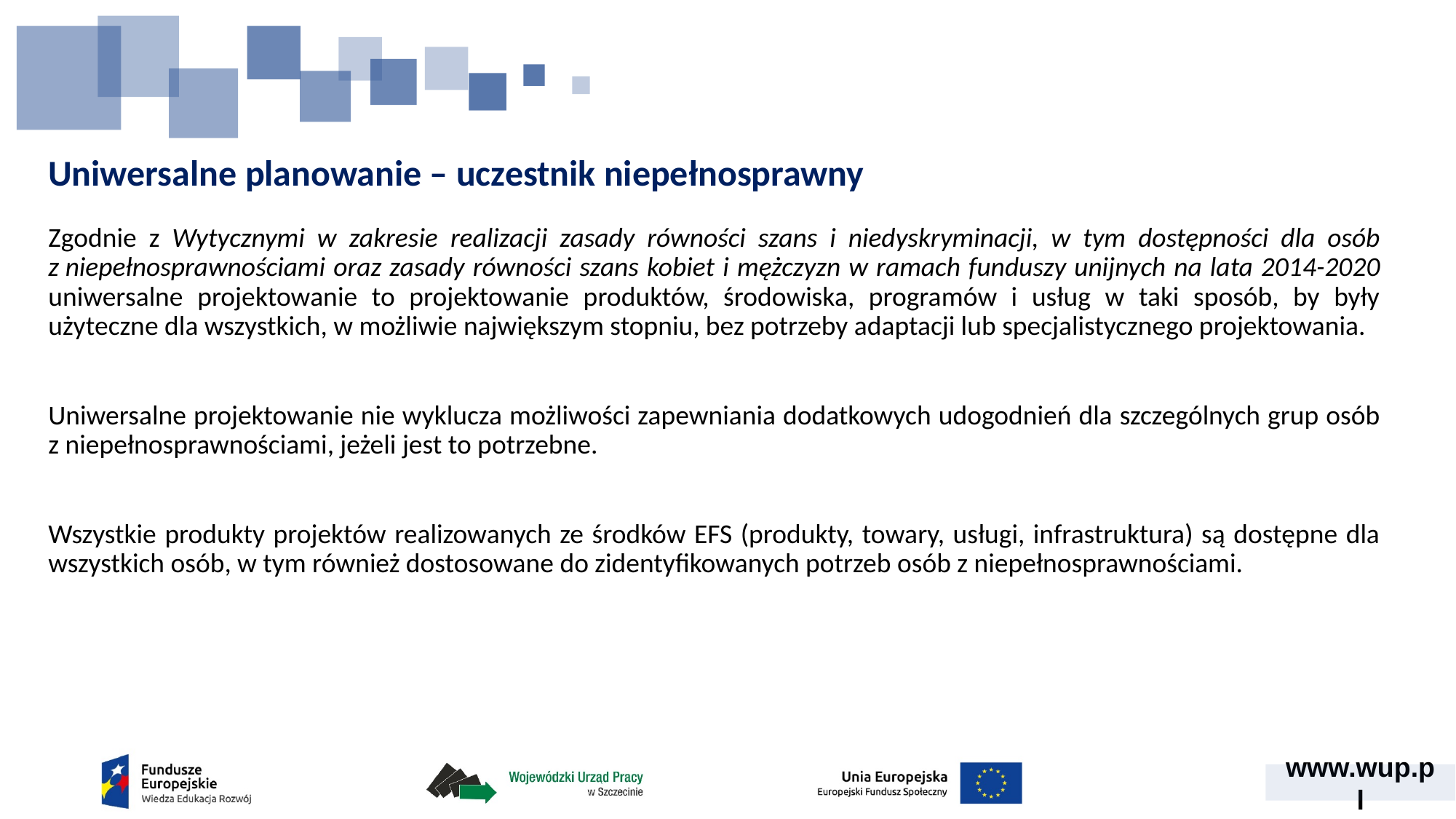

# Uniwersalne planowanie – uczestnik niepełnosprawny
Zgodnie z Wytycznymi w zakresie realizacji zasady równości szans i niedyskryminacji, w tym dostępności dla osób z niepełnosprawnościami oraz zasady równości szans kobiet i mężczyzn w ramach funduszy unijnych na lata 2014-2020 uniwersalne projektowanie to projektowanie produktów, środowiska, programów i usług w taki sposób, by były użyteczne dla wszystkich, w możliwie największym stopniu, bez potrzeby adaptacji lub specjalistycznego projektowania.

Uniwersalne projektowanie nie wyklucza możliwości zapewniania dodatkowych udogodnień dla szczególnych grup osób
z niepełnosprawnościami, jeżeli jest to potrzebne.

Wszystkie produkty projektów realizowanych ze środków EFS (produkty, towary, usługi, infrastruktura) są dostępne dla wszystkich osób, w tym również dostosowane do zidentyfikowanych potrzeb osób z niepełnosprawnościami.